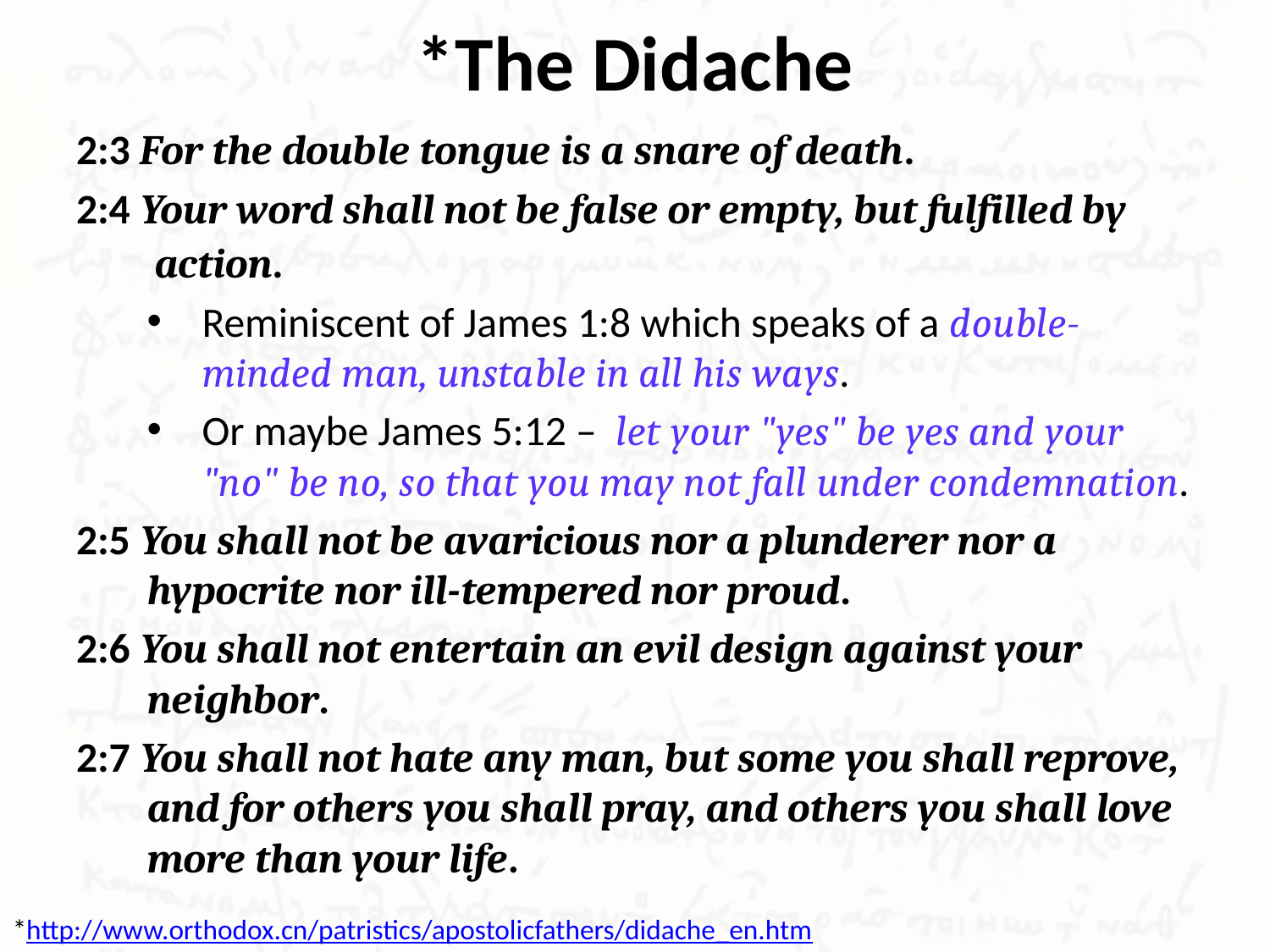

# *The Didache
2:3 For the double tongue is a snare of death.
2:4 Your word shall not be false or empty, but fulfilled by action.
Reminiscent of James 1:8 which speaks of a double-minded man, unstable in all his ways.
Or maybe James 5:12 –  let your "yes" be yes and your "no" be no, so that you may not fall under condemnation.
2:5 You shall not be avaricious nor a plunderer nor a hypocrite nor ill-tempered nor proud.
2:6 You shall not entertain an evil design against your neighbor.
2:7 You shall not hate any man, but some you shall reprove, and for others you shall pray, and others you shall love more than your life.
*http://www.orthodox.cn/patristics/apostolicfathers/didache_en.htm